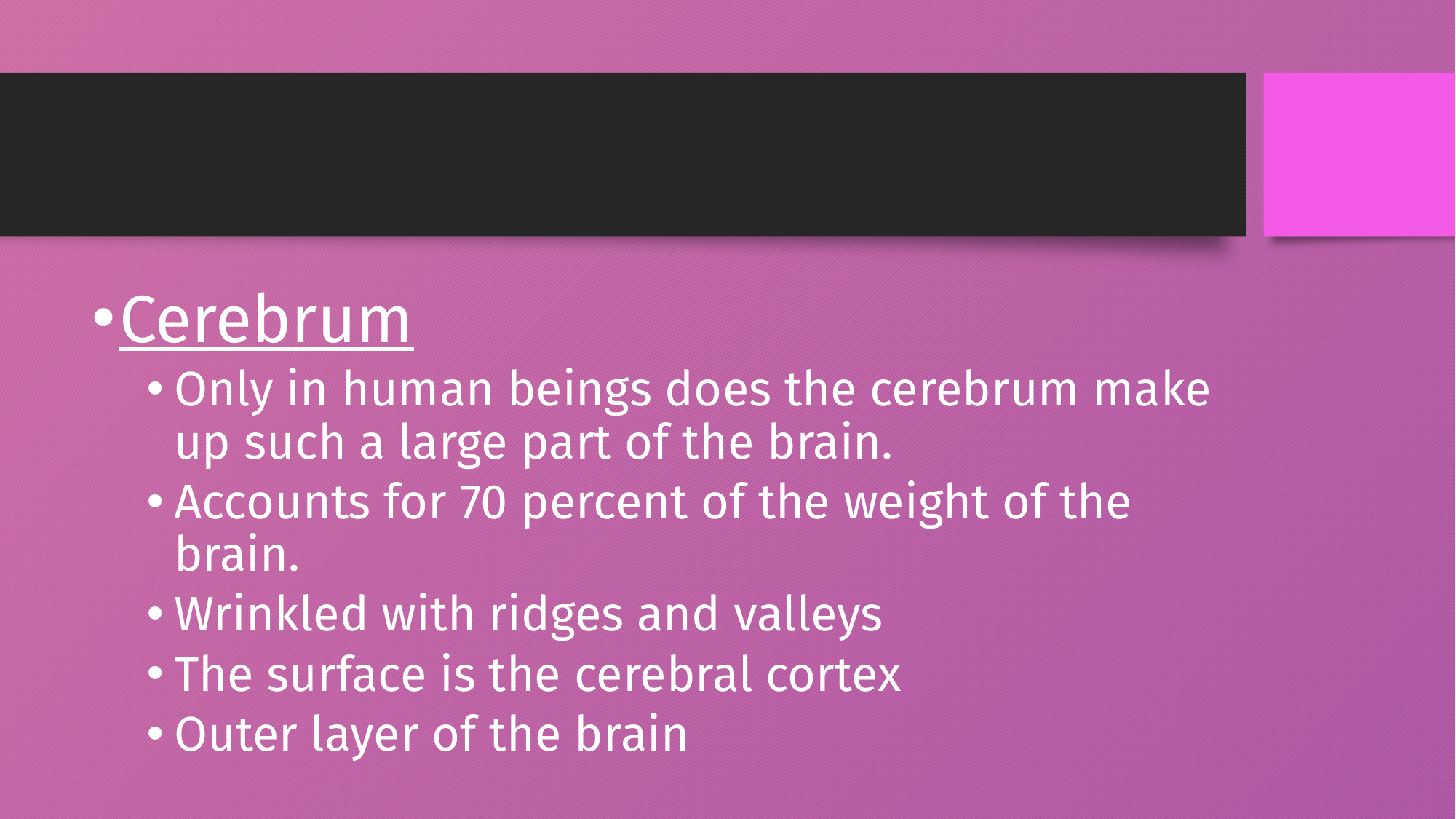

#
Cerebrum
Only in human beings does the cerebrum make up such a large part of the brain.
Accounts for 70 percent of the weight of the brain.
Wrinkled with ridges and valleys
The surface is the cerebral cortex
Outer layer of the brain